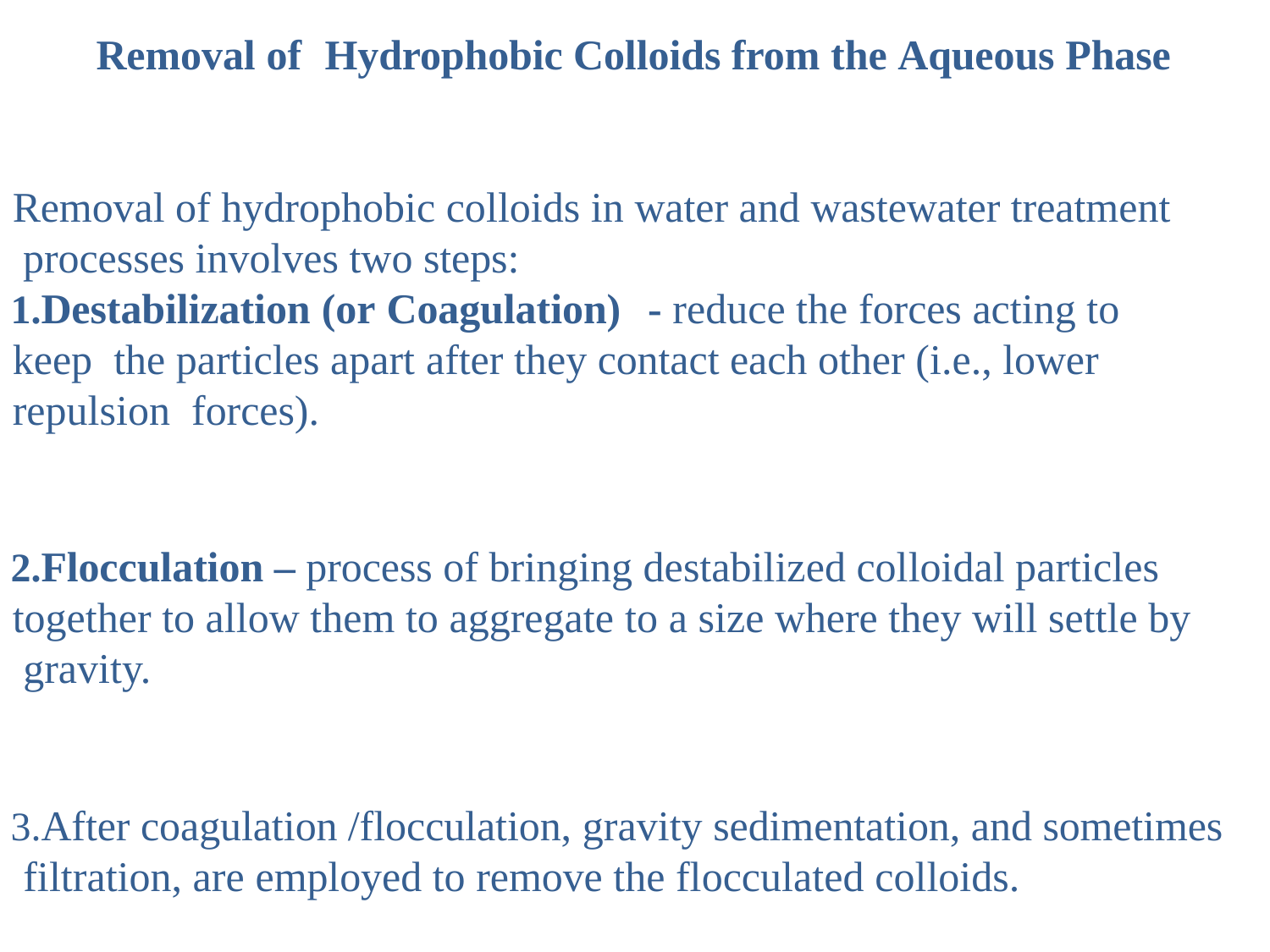

# Removal of	Hydrophobic Colloids from the Aqueous Phase
Removal of hydrophobic colloids in water and wastewater treatment  processes involves two steps:
Destabilization (or Coagulation)	- reduce the forces acting to keep  the particles apart after they contact each other (i.e., lower repulsion  forces).

Flocculation – process of bringing destabilized colloidal particles  together to allow them to aggregate to a size where they will settle by  gravity.

After coagulation /flocculation, gravity sedimentation, and sometimes  filtration, are employed to remove the flocculated colloids.